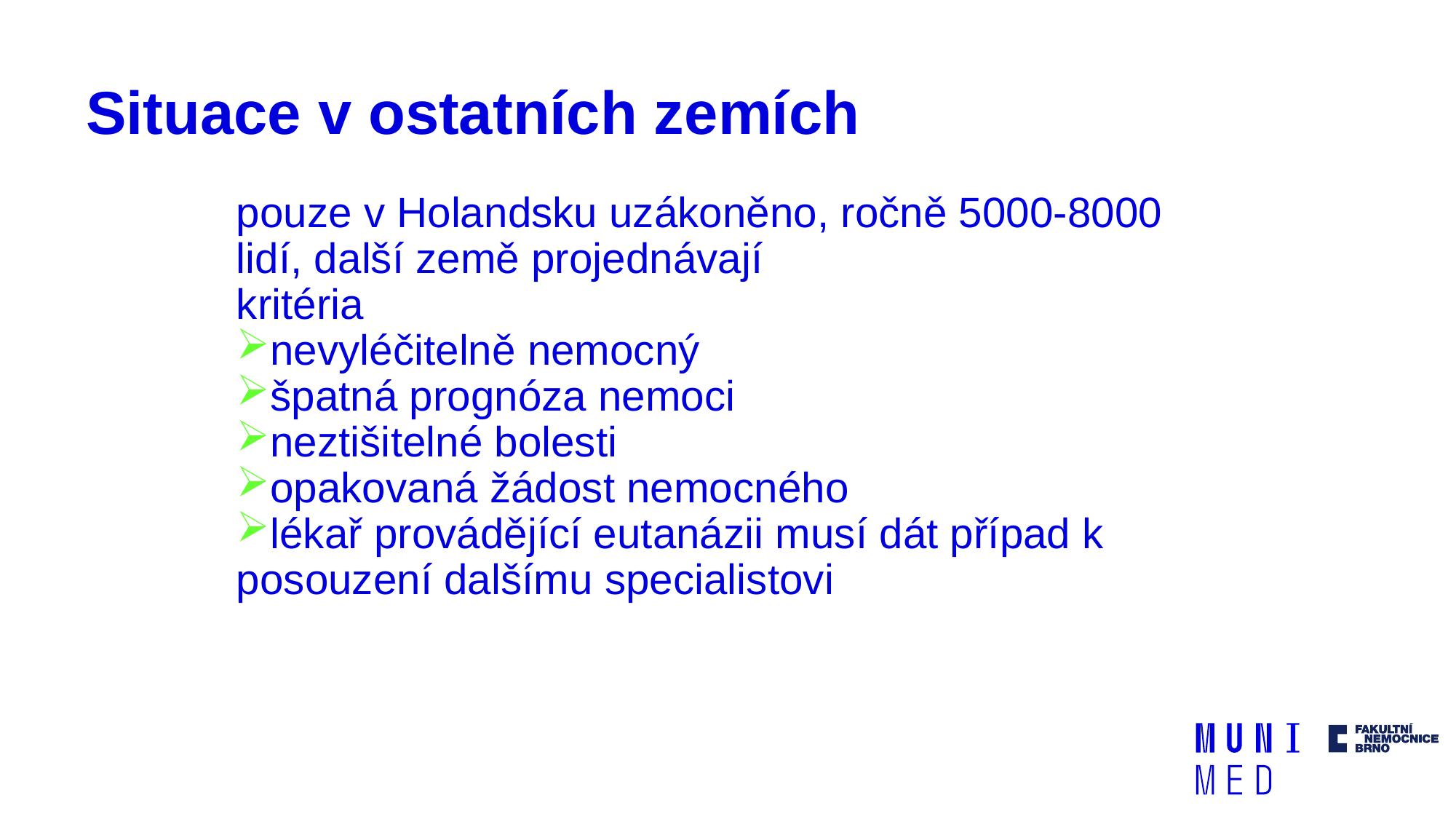

# Situace v ostatních zemích
pouze v Holandsku uzákoněno, ročně 5000-8000 lidí, další země projednávají
kritéria
nevyléčitelně nemocný
špatná prognóza nemoci
neztišitelné bolesti
opakovaná žádost nemocného
lékař provádějící eutanázii musí dát případ k posouzení dalšímu specialistovi